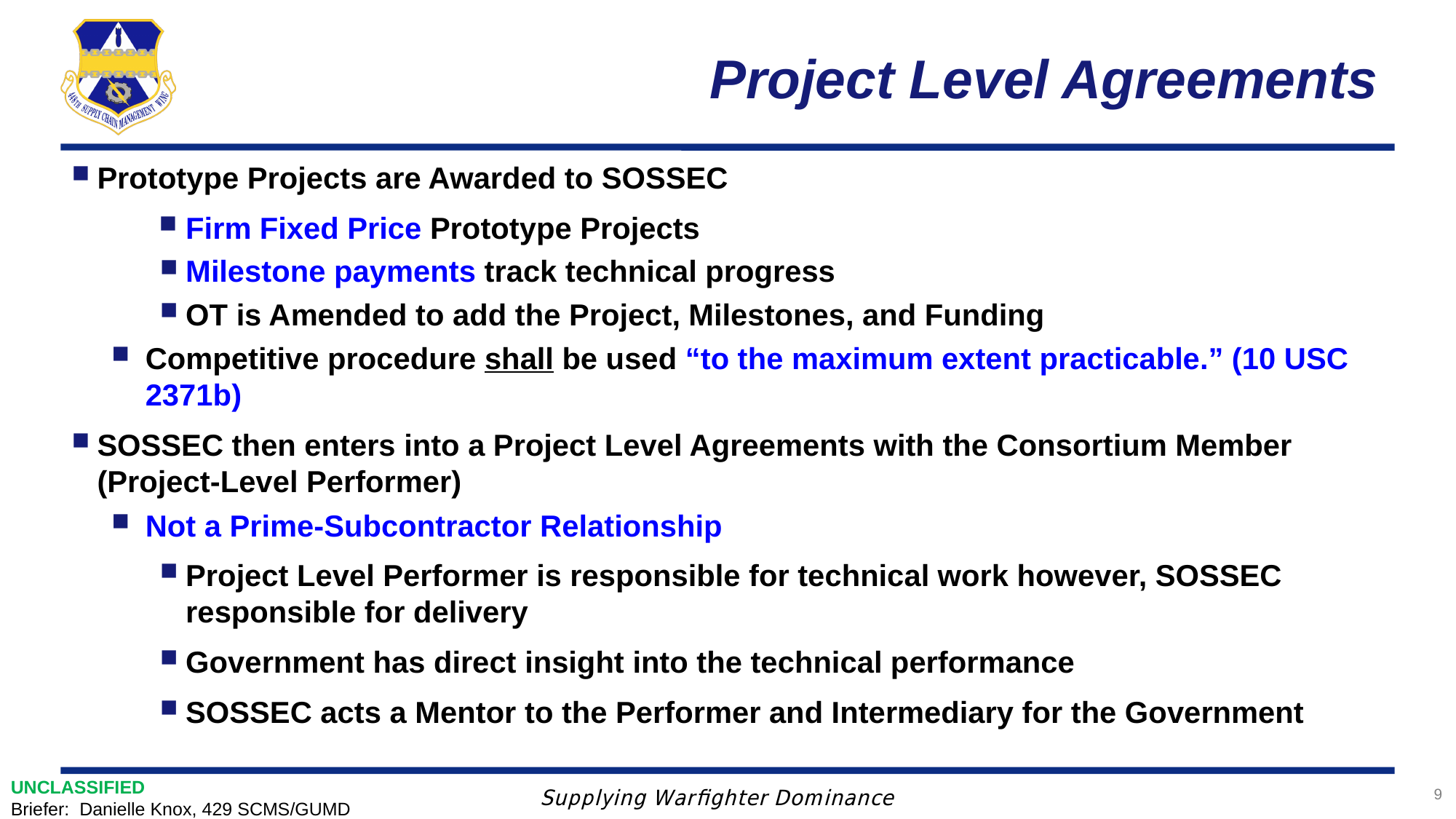

# Project Level Agreements
Prototype Projects are Awarded to SOSSEC
Firm Fixed Price Prototype Projects
Milestone payments track technical progress
OT is Amended to add the Project, Milestones, and Funding
Competitive procedure shall be used “to the maximum extent practicable.” (10 USC 2371b)
SOSSEC then enters into a Project Level Agreements with the Consortium Member (Project-Level Performer)
Not a Prime-Subcontractor Relationship
Project Level Performer is responsible for technical work however, SOSSEC responsible for delivery
Government has direct insight into the technical performance
SOSSEC acts a Mentor to the Performer and Intermediary for the Government

9